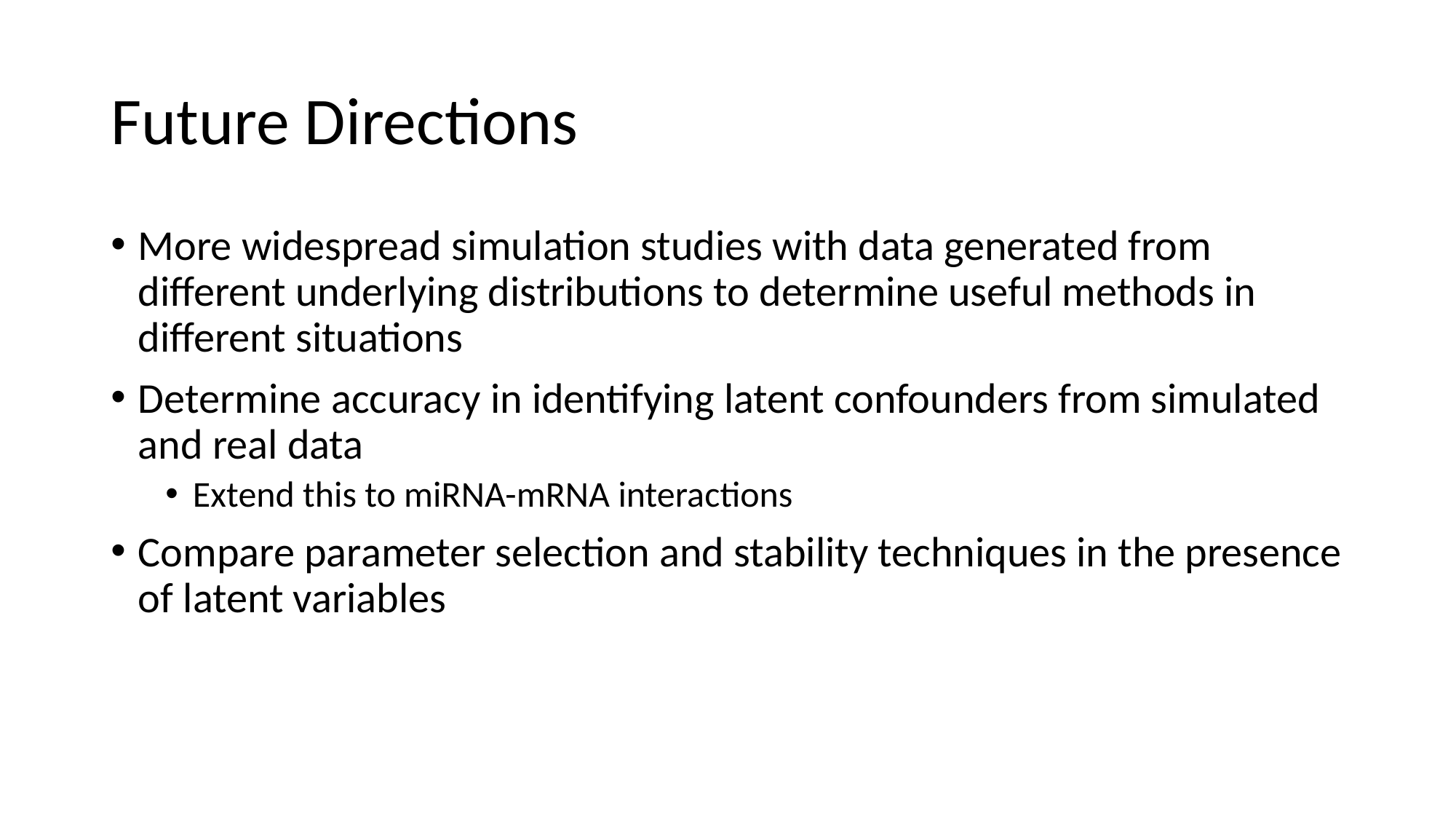

# Future Directions
More widespread simulation studies with data generated from different underlying distributions to determine useful methods in different situations
Determine accuracy in identifying latent confounders from simulated and real data
Extend this to miRNA-mRNA interactions
Compare parameter selection and stability techniques in the presence of latent variables